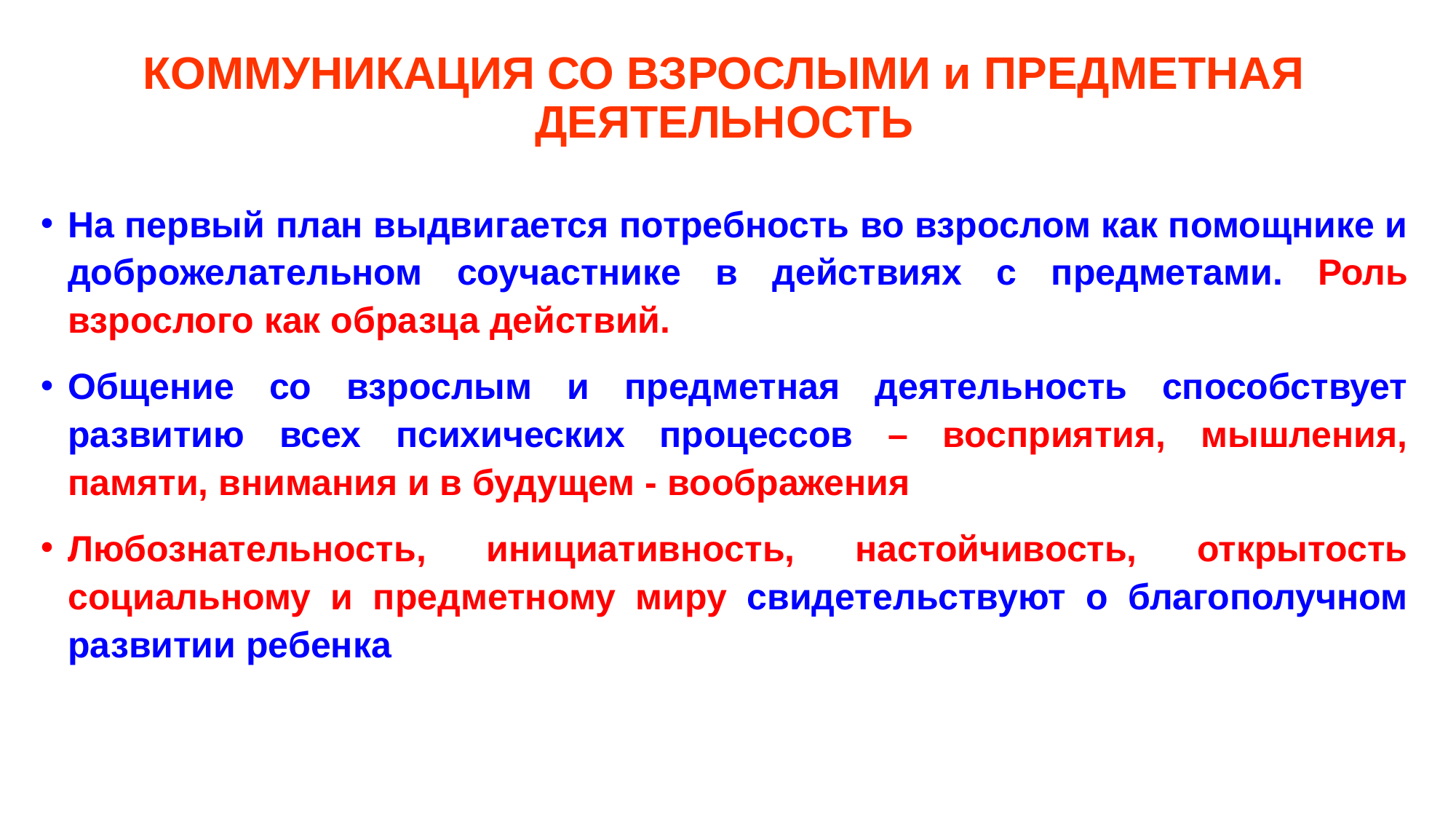

# КОММУНИКАЦИЯ СО ВЗРОСЛЫМИ и ПРЕДМЕТНАЯ ДЕЯТЕЛЬНОСТЬ
На первый план выдвигается потребность во взрослом как помощнике и доброжелательном соучастнике в действиях с предметами. Роль взрослого как образца действий.
Общение со взрослым и предметная деятельность способствует развитию всех психических процессов – восприятия, мышления, памяти, внимания и в будущем - воображения
Любознательность, инициативность, настойчивость, открытость cоциальному и предметному миру свидетельствуют о благополучном развитии ребенка